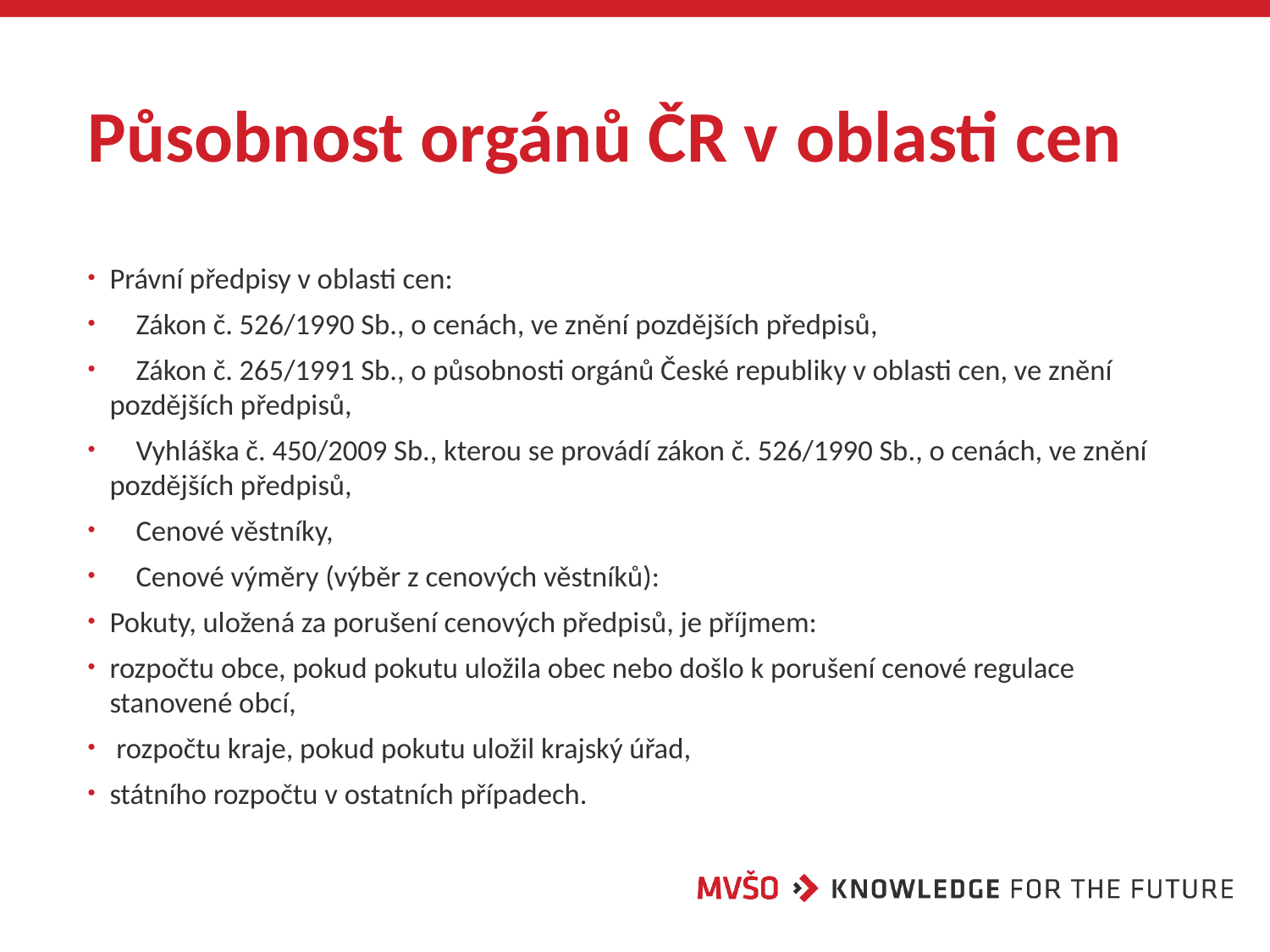

# Působnost orgánů ČR v oblasti cen
Právní předpisy v oblasti cen:
    Zákon č. 526/1990 Sb., o cenách, ve znění pozdějších předpisů,
    Zákon č. 265/1991 Sb., o působnosti orgánů České republiky v oblasti cen, ve znění pozdějších předpisů,
    Vyhláška č. 450/2009 Sb., kterou se provádí zákon č. 526/1990 Sb., o cenách, ve znění pozdějších předpisů,
    Cenové věstníky,
    Cenové výměry (výběr z cenových věstníků):
Pokuty, uložená za porušení cenových předpisů, je příjmem:
rozpočtu obce, pokud pokutu uložila obec nebo došlo k porušení cenové regulace stanovené obcí,
 rozpočtu kraje, pokud pokutu uložil krajský úřad,
státního rozpočtu v ostatních případech.